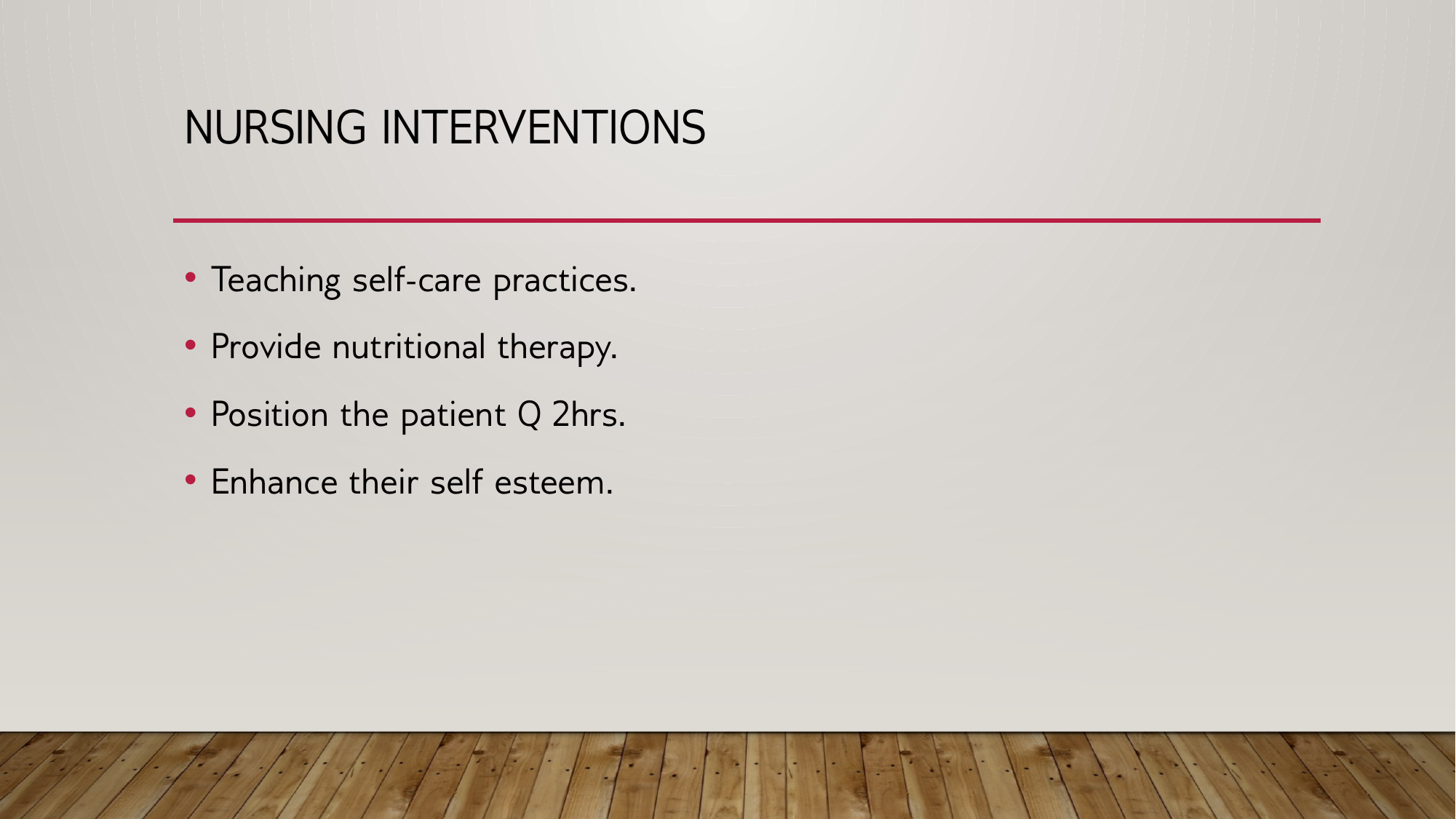

# Nursing interventions
Teaching self-care practices.
Provide nutritional therapy.
Position the patient Q 2hrs.
Enhance their self esteem.